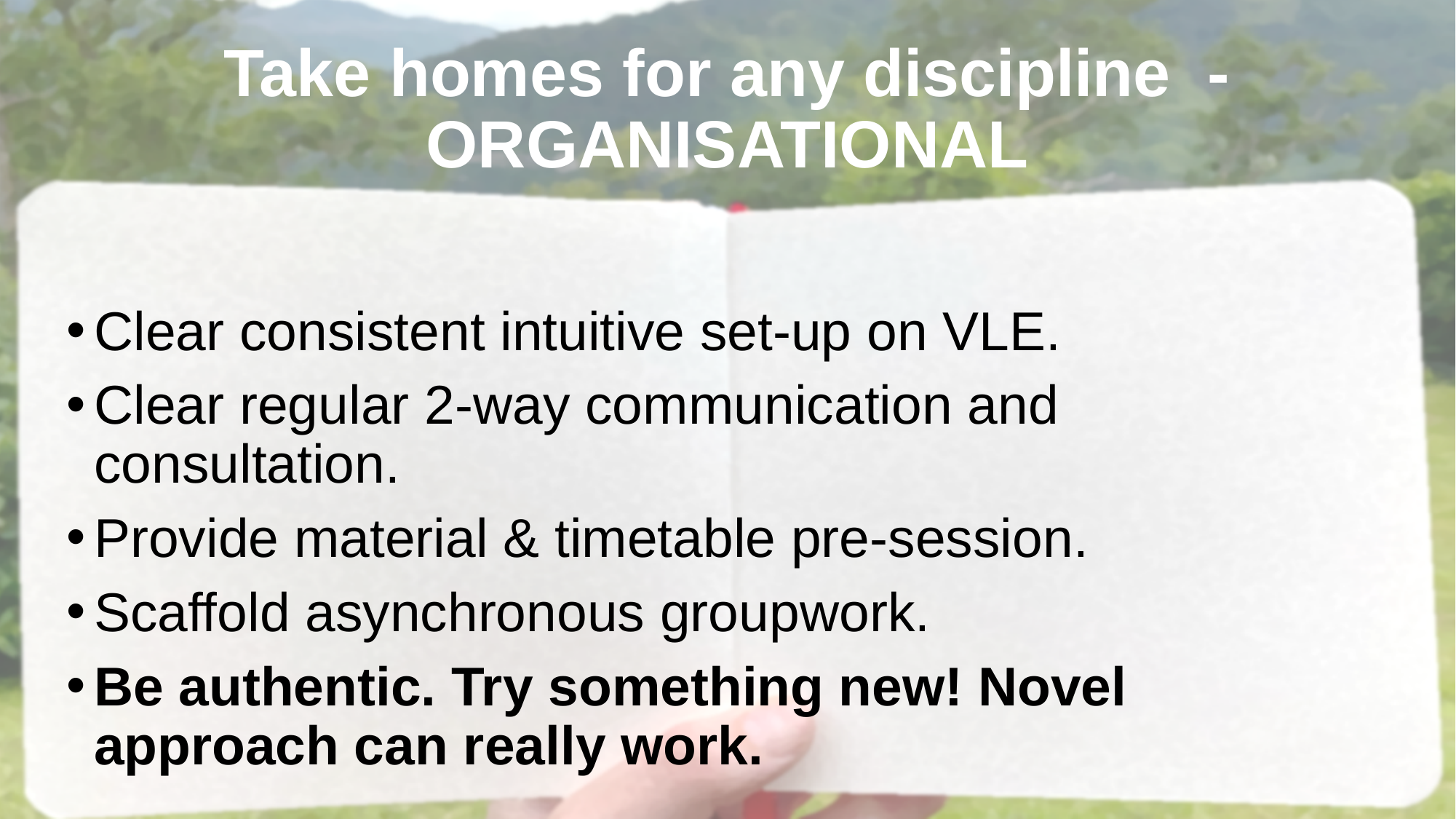

# Take homes for any discipline  - ORGANISATIONAL
Clear consistent intuitive set-up on VLE.
Clear regular 2-way communication and consultation.
Provide material & timetable pre-session.
Scaffold asynchronous groupwork.
Be authentic. Try something new! Novel approach can really work.